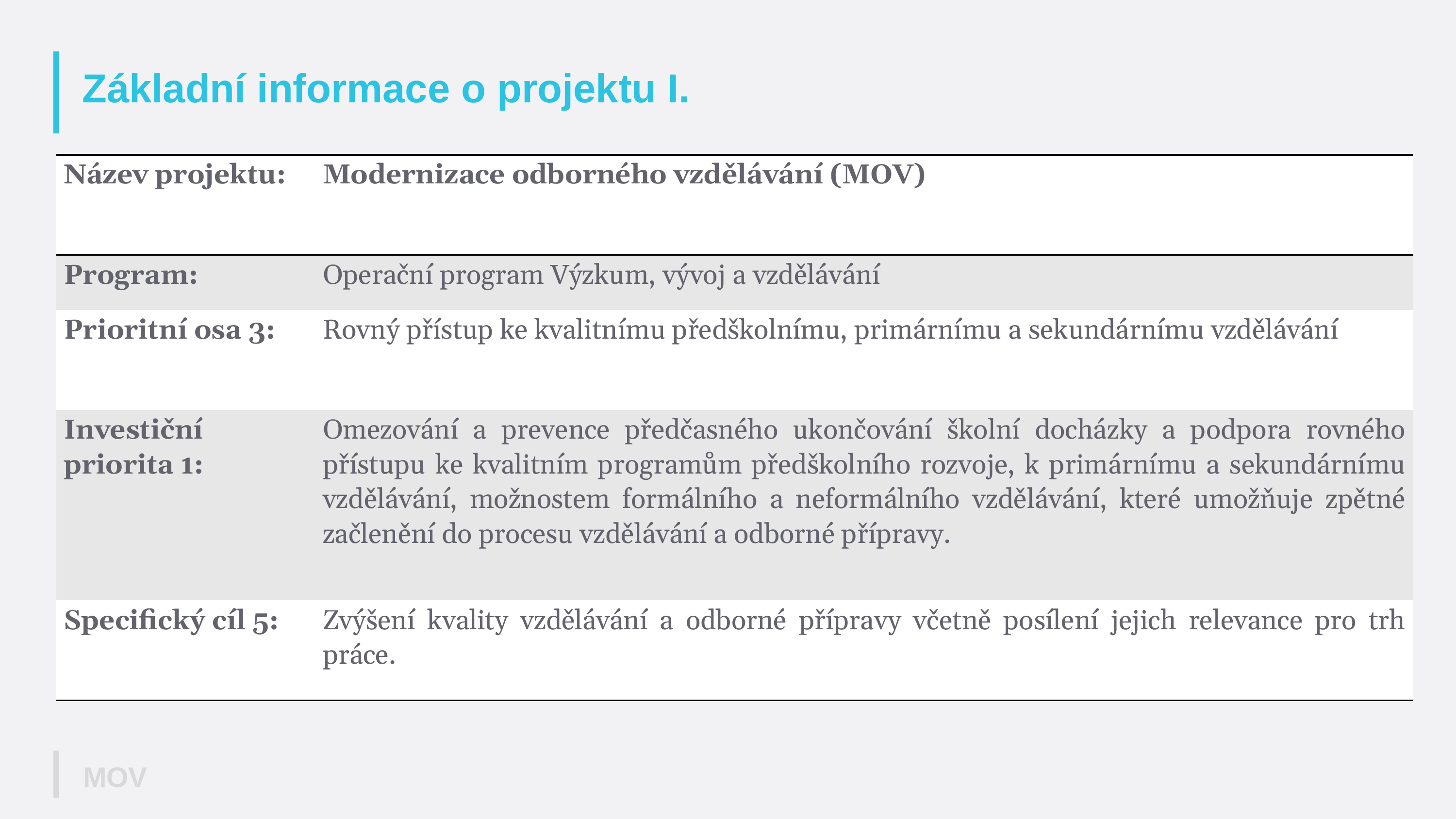

# Základní informace o projektu I.

| Název projektu: | Modernizace odborného vzdělávání (MOV) |
| --- | --- |
| Program: | Operační program Výzkum, vývoj a vzdělávání |
| Prioritní osa 3: | Rovný přístup ke kvalitnímu předškolnímu, primárnímu a sekundárnímu vzdělávání |
| Investiční priorita 1: | Omezování a prevence předčasného ukončování školní docházky a podpora rovného přístupu ke kvalitním programům předškolního rozvoje, k primárnímu a sekundárnímu vzdělávání, možnostem formálního a neformálního vzdělávání, které umožňuje zpětné začlenění do procesu vzdělávání a odborné přípravy. |
| Specifický cíl 5: | Zvýšení kvality vzdělávání a odborné přípravy včetně posílení jejich relevance pro trh práce. |